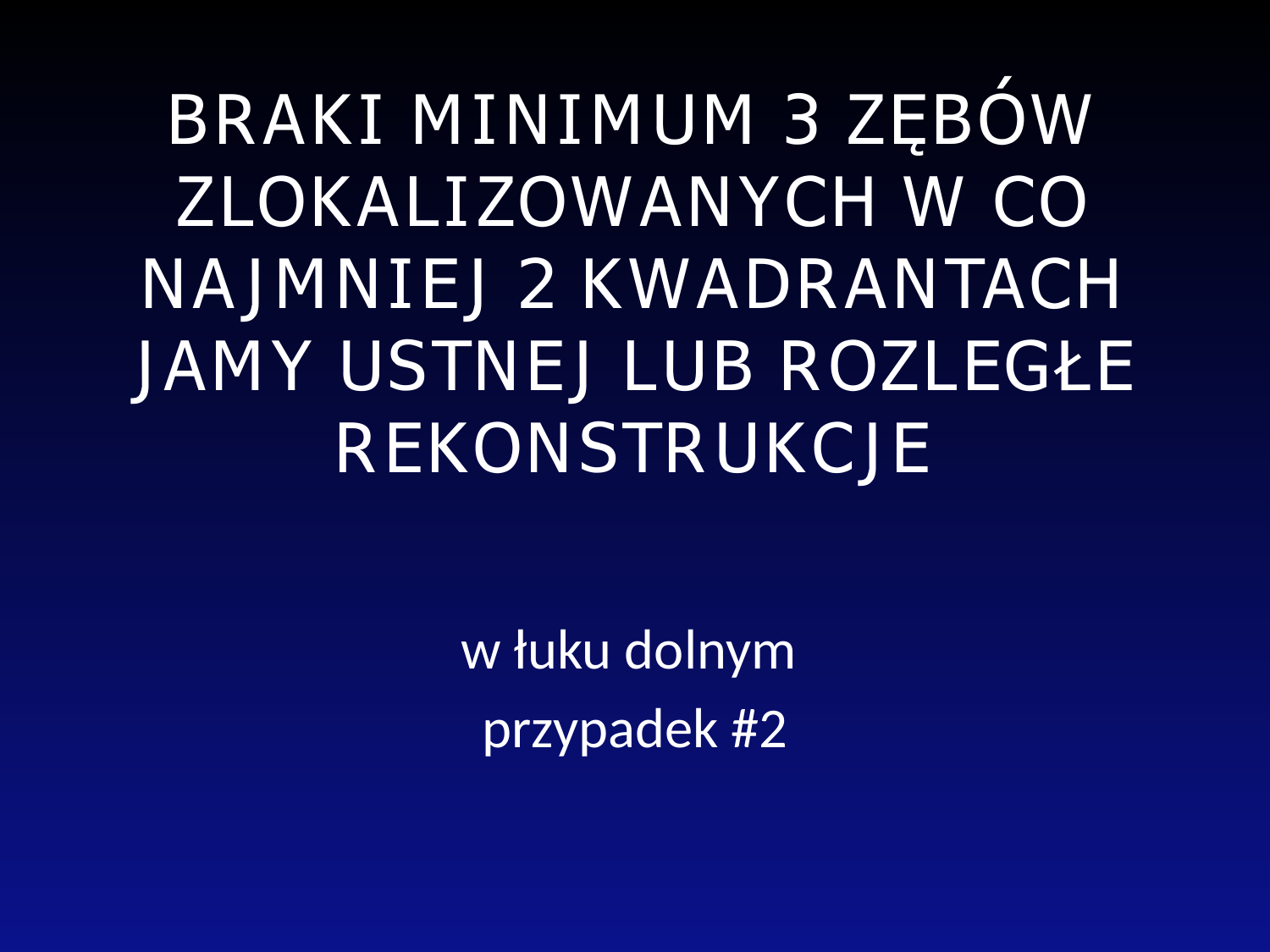

# BRAKI MINIMUM 3 ZĘBÓW ZLOKALIZOWANYCH W CO NAJMNIEJ 2 KWADRANTACH JAMY USTNEJ LUB ROZLEGŁE REKONSTRUKCJE
w łuku dolnym
przypadek #2